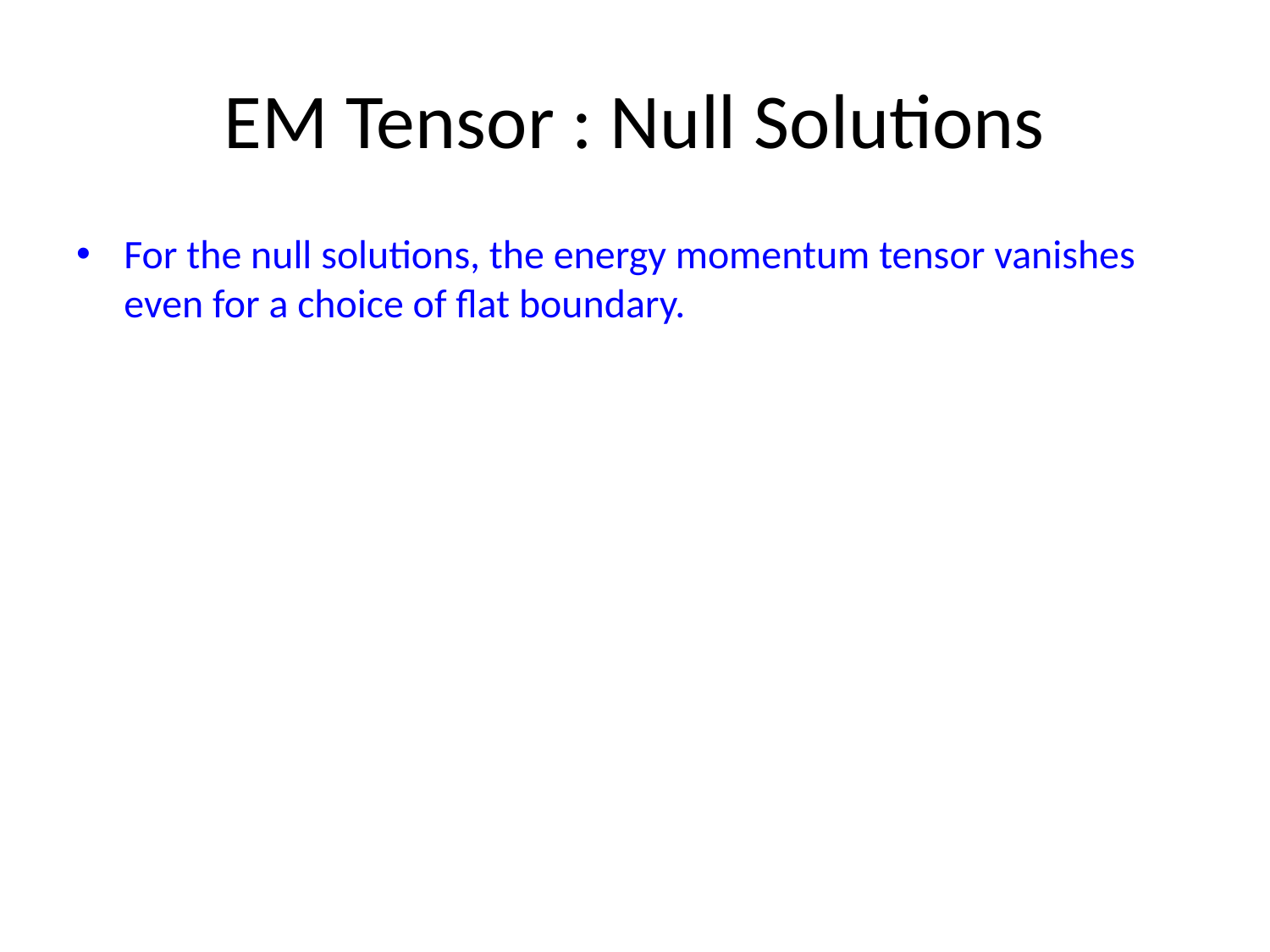

# EM Tensor : Null Solutions
For the null solutions, the energy momentum tensor vanishes even for a choice of flat boundary.